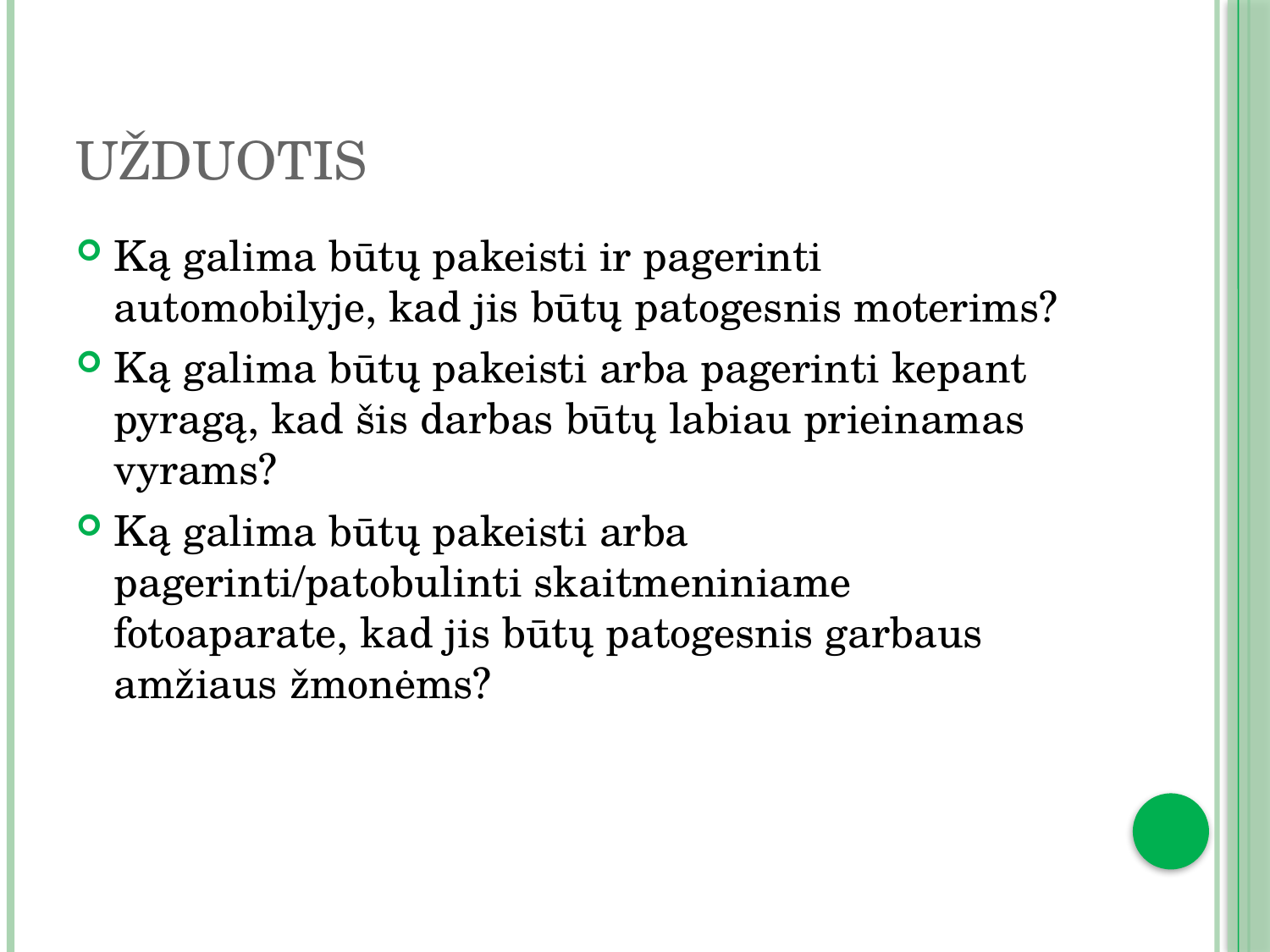

# Užduotis
Ką galima būtų pakeisti ir pagerinti automobilyje, kad jis būtų patogesnis moterims?
Ką galima būtų pakeisti arba pagerinti kepant pyragą, kad šis darbas būtų labiau prieinamas vyrams?
Ką galima būtų pakeisti arba pagerinti/patobulinti skaitmeniniame fotoaparate, kad jis būtų patogesnis garbaus amžiaus žmonėms?